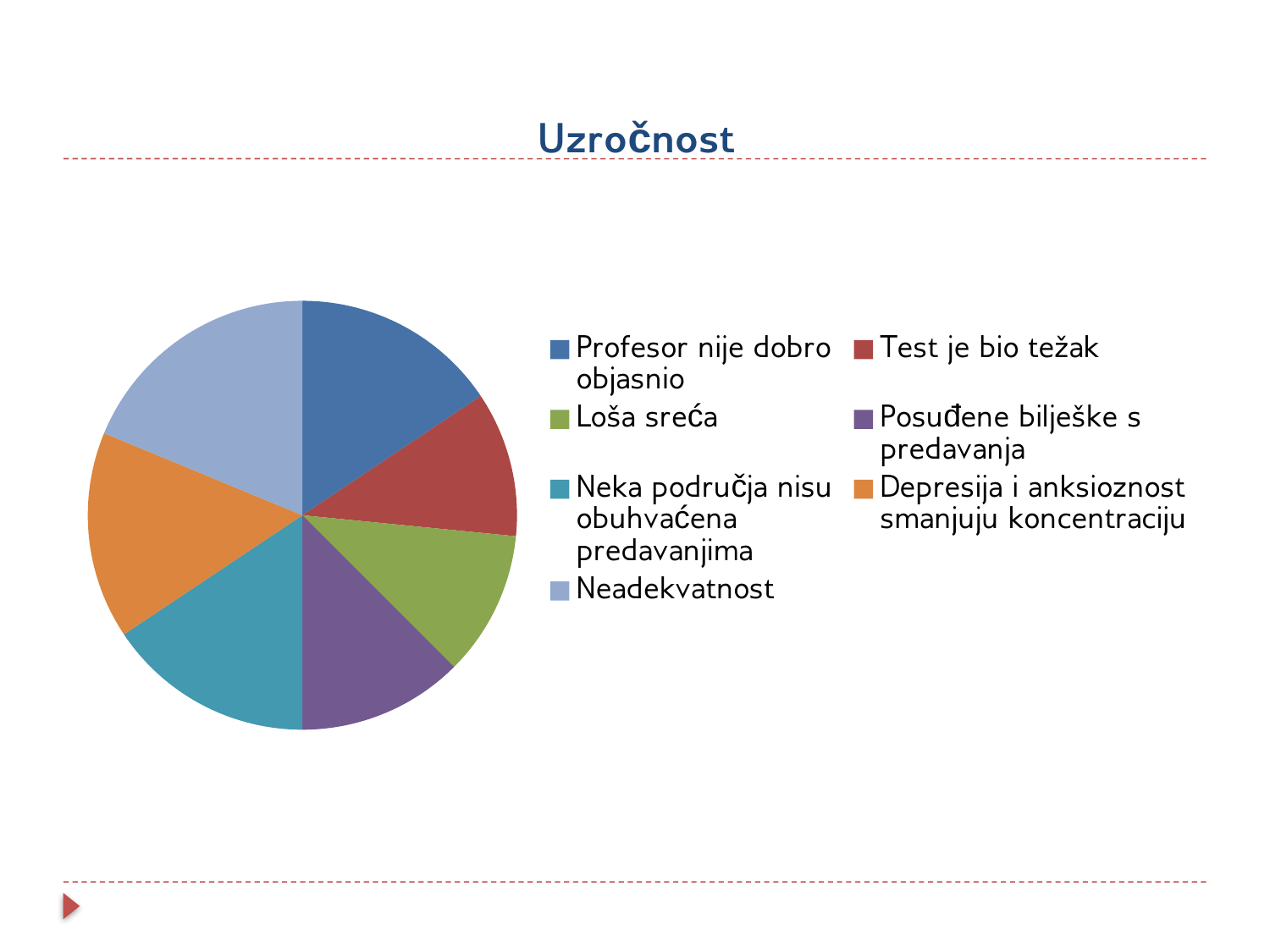

### Chart: Uzročnost

| Category | Uzročnost |
|---|---|
| Profesor nije dobro objasnio | 1.0 |
| Test je bio težak | 0.7 |
| Loša sreća | 0.7 |
| Posuđene bilješke s predavanja | 0.8 |
| Neka područja nisu obuhvaćena predavanjima | 1.0 |
| Depresija i anksioznost smanjuju koncentraciju | 1.0 |
| Neadekvatnost | 1.2 |